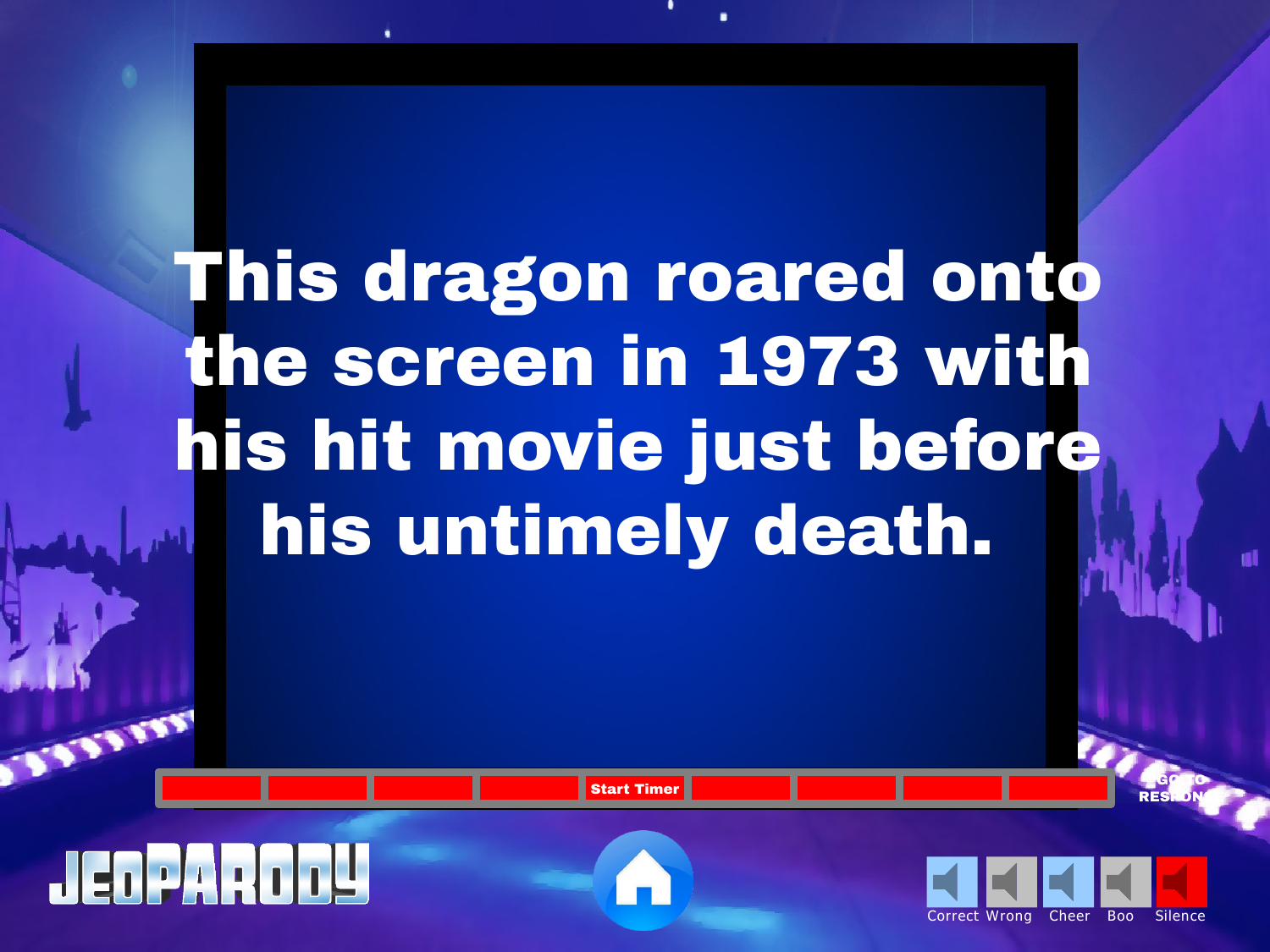

This dragon roared onto the screen in 1973 with his hit movie just before his untimely death.